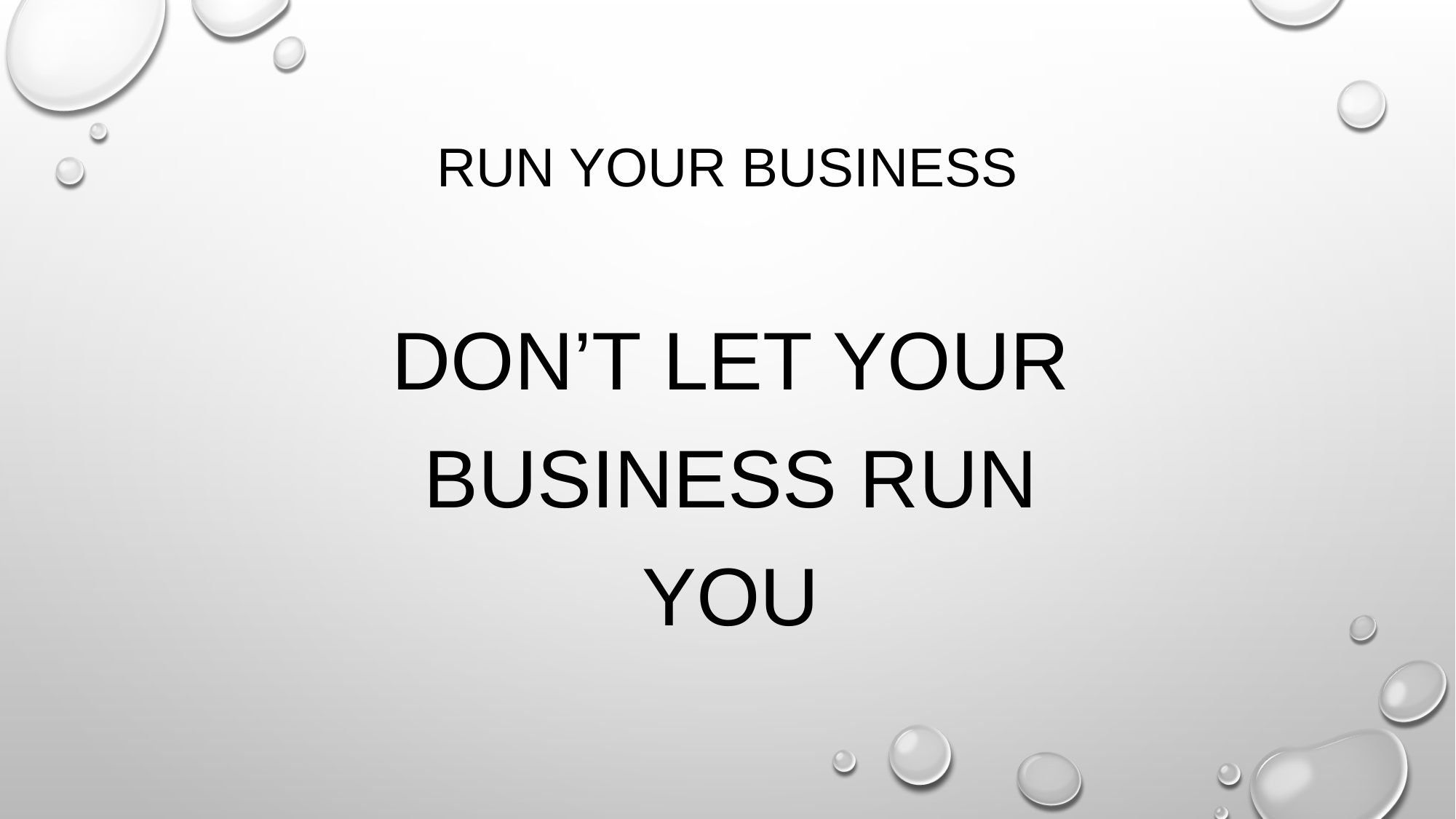

# Run your business
Don’t let your business run you